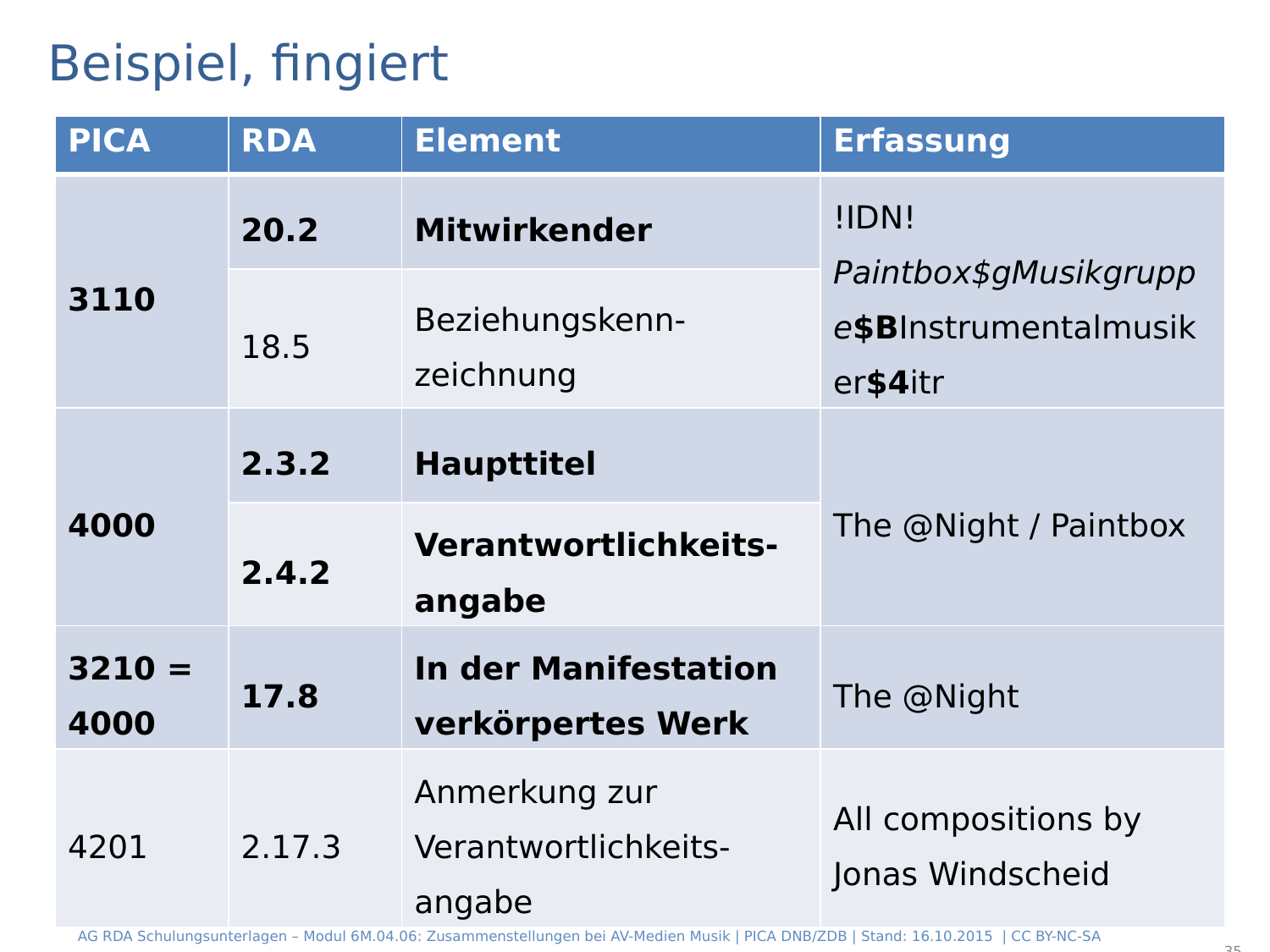

# Beispiel, fingiert
| PICA | RDA | Element | Erfassung |
| --- | --- | --- | --- |
| 3110 | 20.2 | Mitwirkender | !IDN!Paintbox$gMusikgruppe$BInstrumentalmusiker$4itr |
|  | 18.5 | Beziehungskenn-zeichnung |  |
| 4000 | 2.3.2 | Haupttitel | The @Night / Paintbox |
|  | 2.4.2 | Verantwortlichkeits-angabe |  |
| 3210 = 4000 | 17.8 | In der Manifestation verkörpertes Werk | The @Night |
| 4201 | 2.17.3 | Anmerkung zur Verantwortlichkeits-angabe | All compositions by Jonas Windscheid |
AG RDA Schulungsunterlagen – Modul 6M.04.06: Zusammenstellungen bei AV-Medien Musik | PICA DNB/ZDB | Stand: 16.10.2015  | CC BY-NC-SA
35